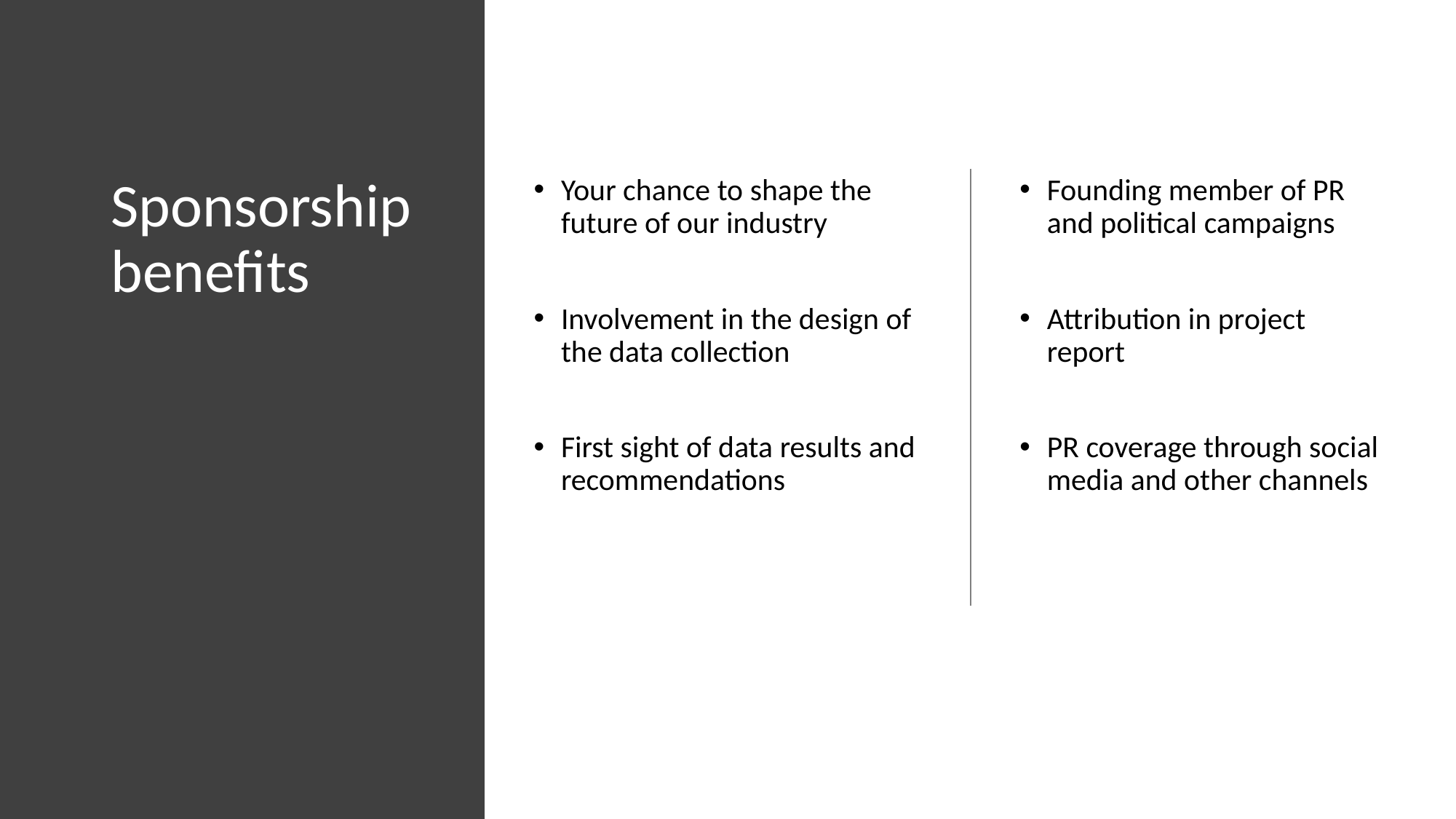

# Sponsorship benefits
Your chance to shape the future of our industry

Involvement in the design of the data collection

First sight of data results and recommendations

Founding member of PR and political campaigns

Attribution in project report

PR coverage through social media and other channels